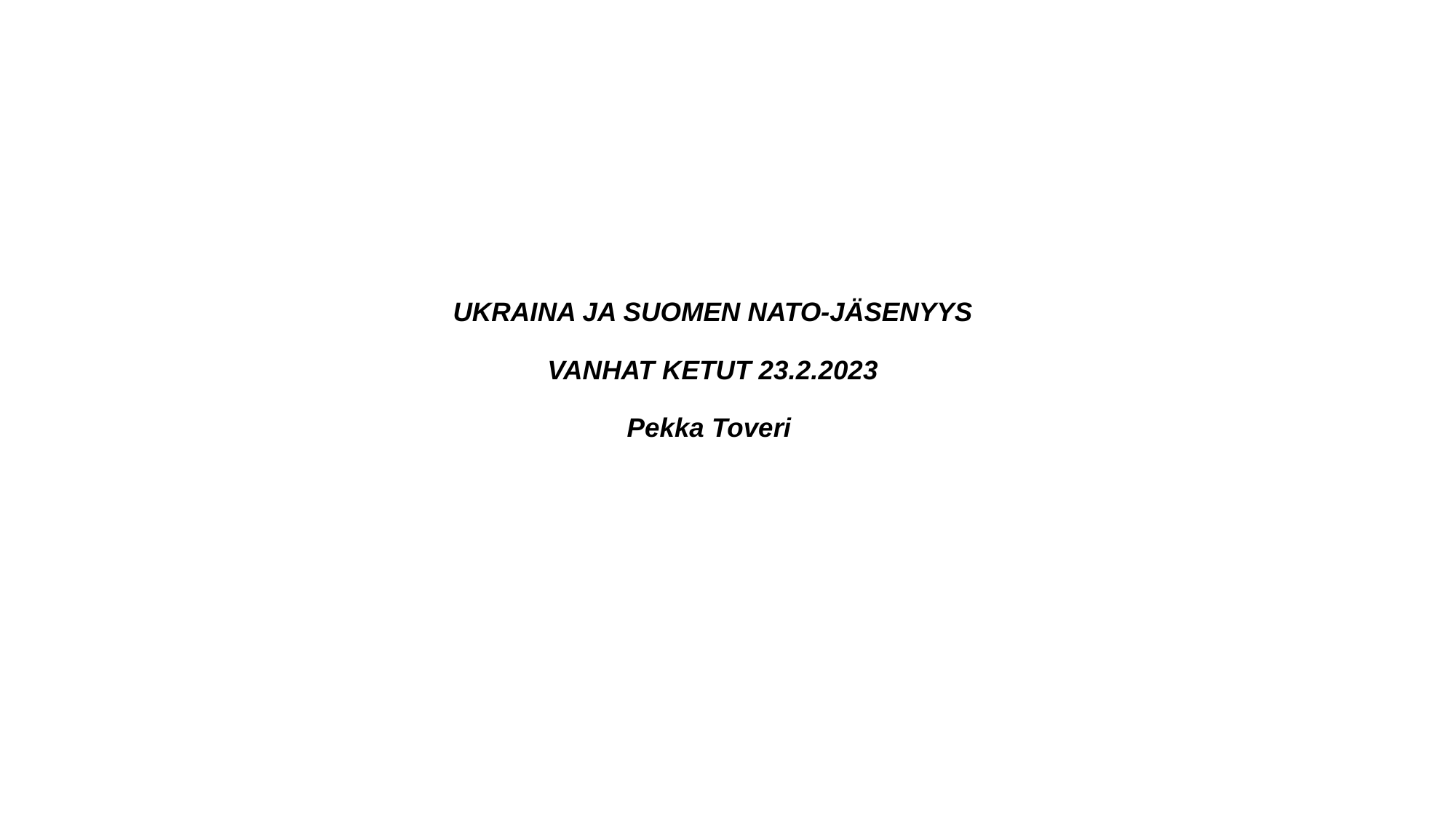

# UKRAINA JA SUOMEN NATO-JÄSENYYS VANHAT KETUT 23.2.2023 Pekka Toveri